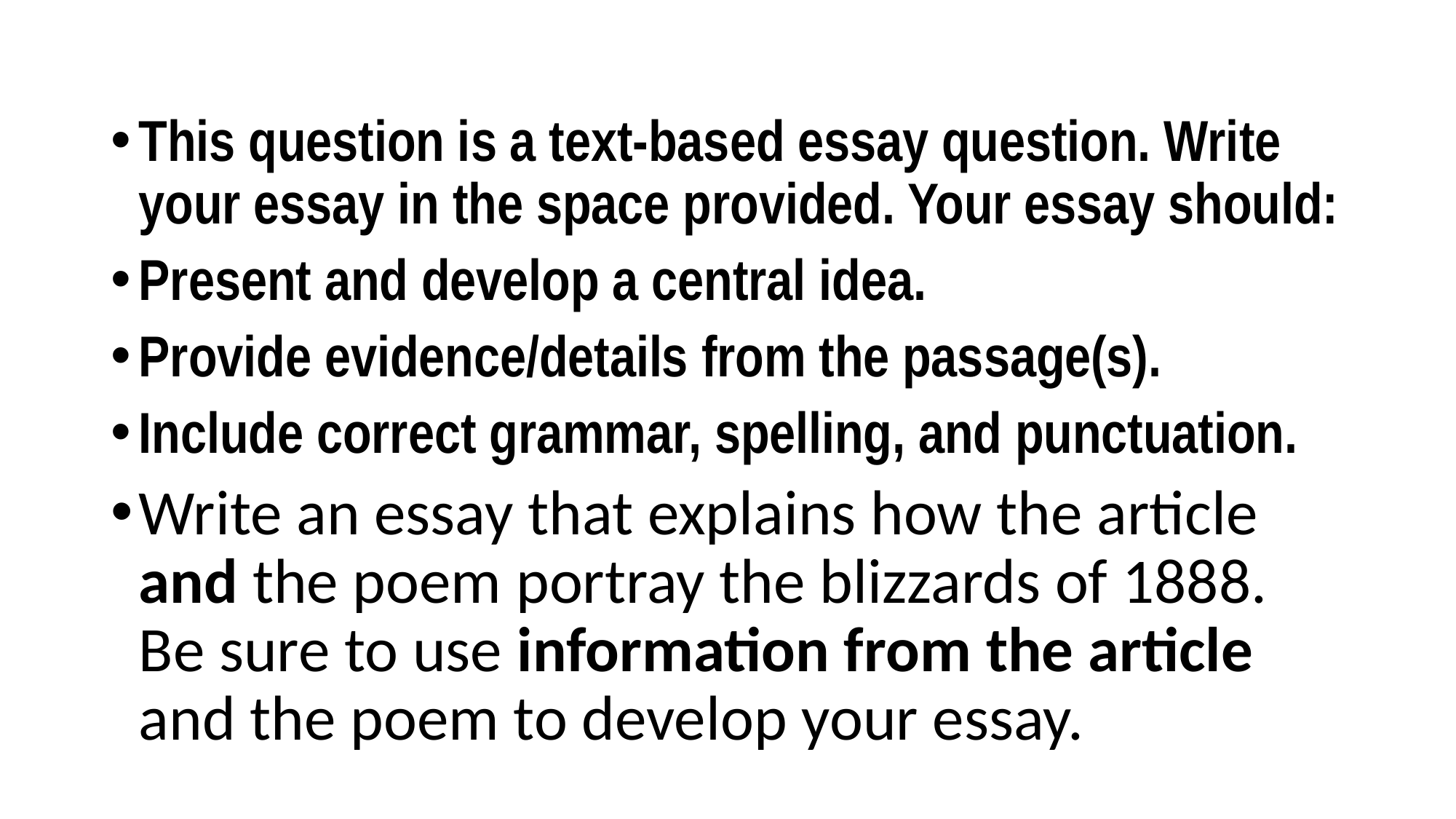

This question is a text-based essay question. Write your essay in the space provided. Your essay should:
Present and develop a central idea.
Provide evidence/details from the passage(s).
Include correct grammar, spelling, and punctuation.
Write an essay that explains how the article and the poem portray the blizzards of 1888. Be sure to use information from the article and the poem to develop your essay.
#